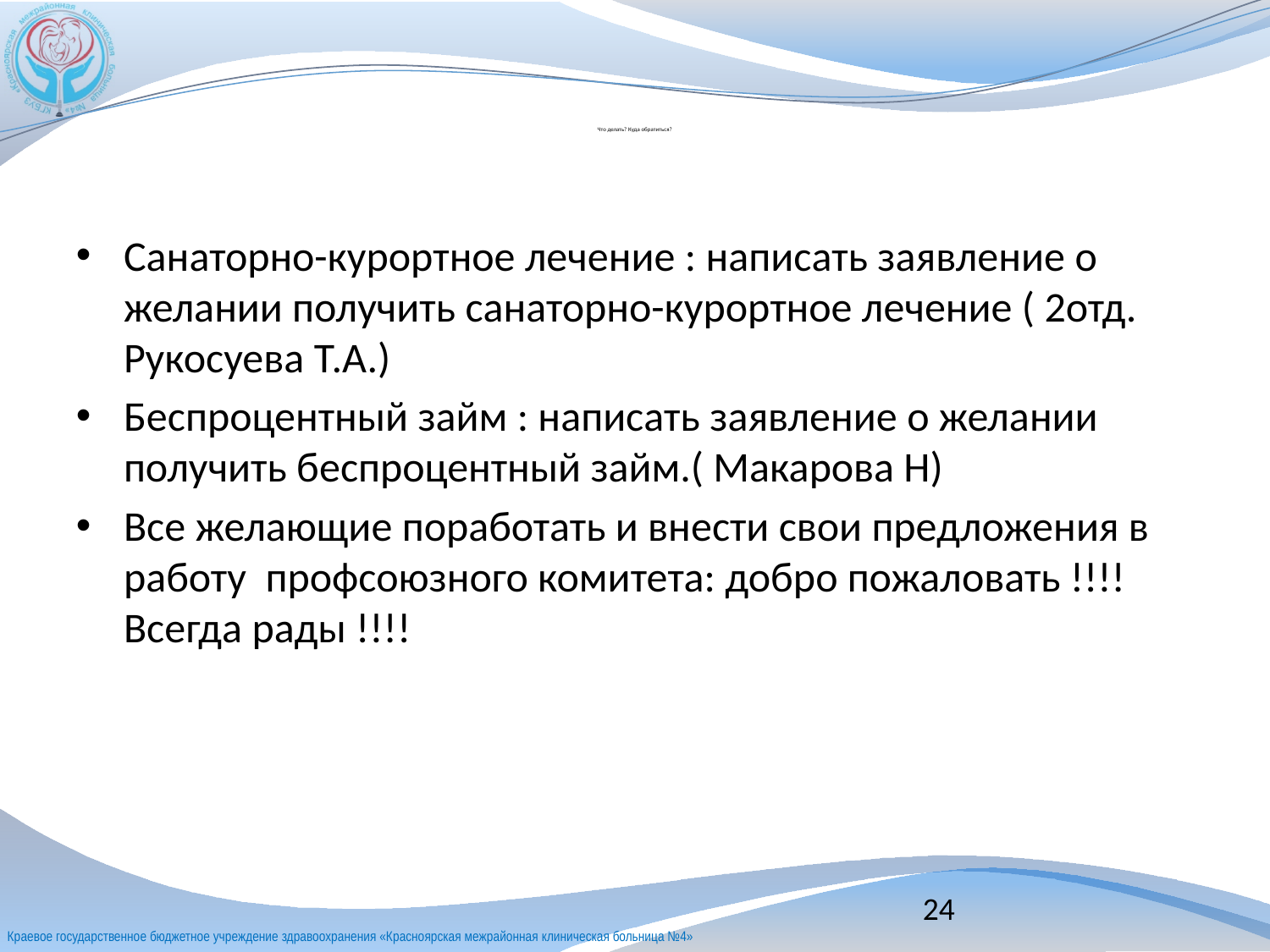

# Что делать? Куда обратиться?
Санаторно-курортное лечение : написать заявление о желании получить санаторно-курортное лечение ( 2отд. Рукосуева Т.А.)
Беспроцентный займ : написать заявление о желании получить беспроцентный займ.( Макарова Н)
Все желающие поработать и внести свои предложения в работу  профсоюзного комитета: добро пожаловать !!!! Всегда рады !!!!
24